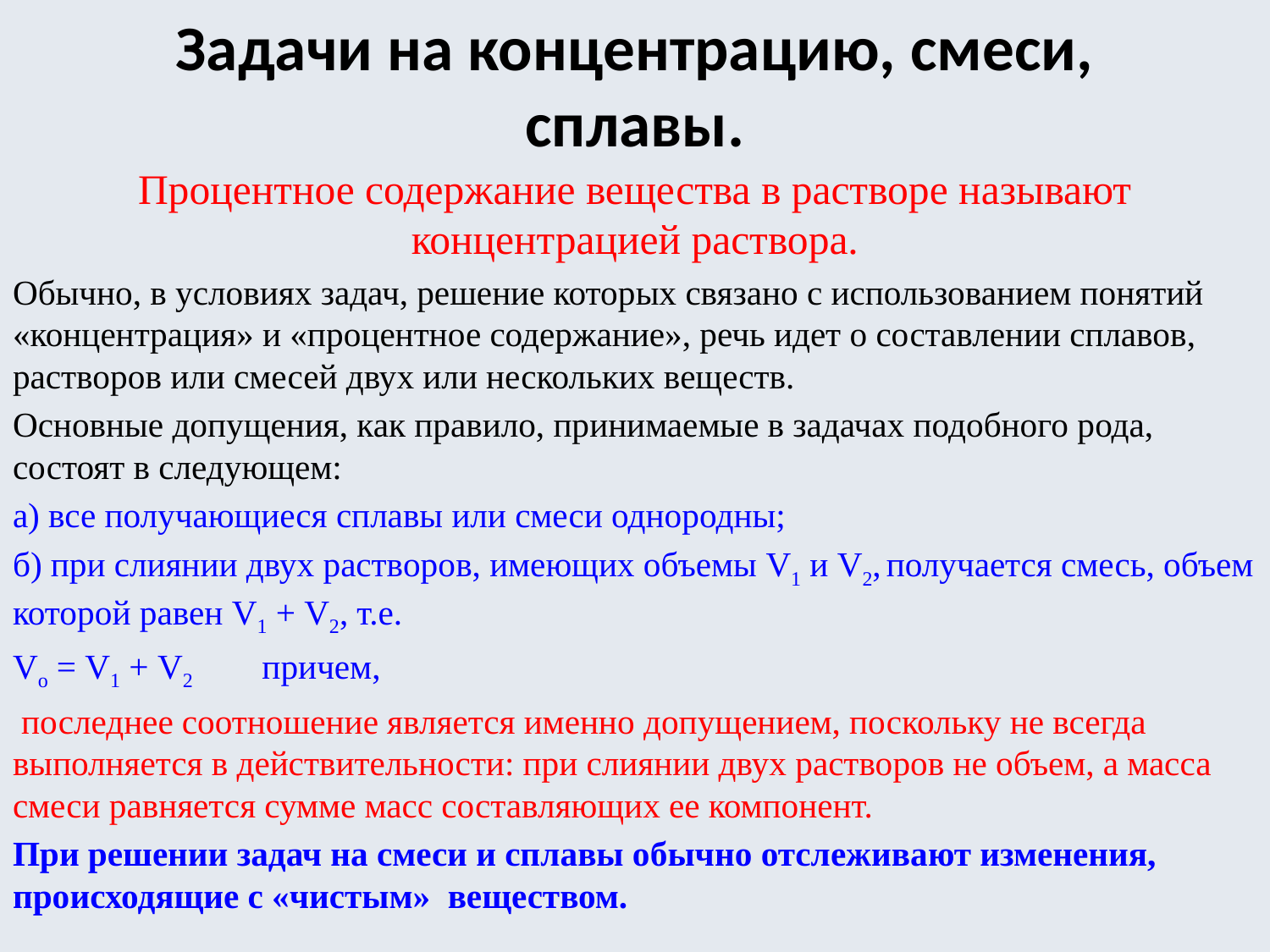

# Задачи на концентрацию, смеси, сплавы.
Процентное содержание вещества в растворе называют концентрацией раствора.
Обычно, в условиях задач, решение которых связано с использованием понятий «концентрация» и «процентное содержание», речь идет о составлении сплавов, растворов или смесей двух или нескольких веществ.
Основные допущения, как правило, принимаемые в задачах подобного рода, состоят в следующем:
а) все получающиеся сплавы или смеси однородны;
б) при слиянии двух растворов, имеющих объемы V1 и V2, получается смесь, объем которой равен V1 + V2, т.е.
Vo = V1 + V2        причем,
 последнее соотношение является именно допущением, поскольку не всегда выполняется в действительности: при слиянии двух растворов не объем, а масса смеси равняется сумме масс составляющих ее компонент.
При решении задач на смеси и сплавы обычно отслеживают изменения, происходящие с «чистым»  веществом.